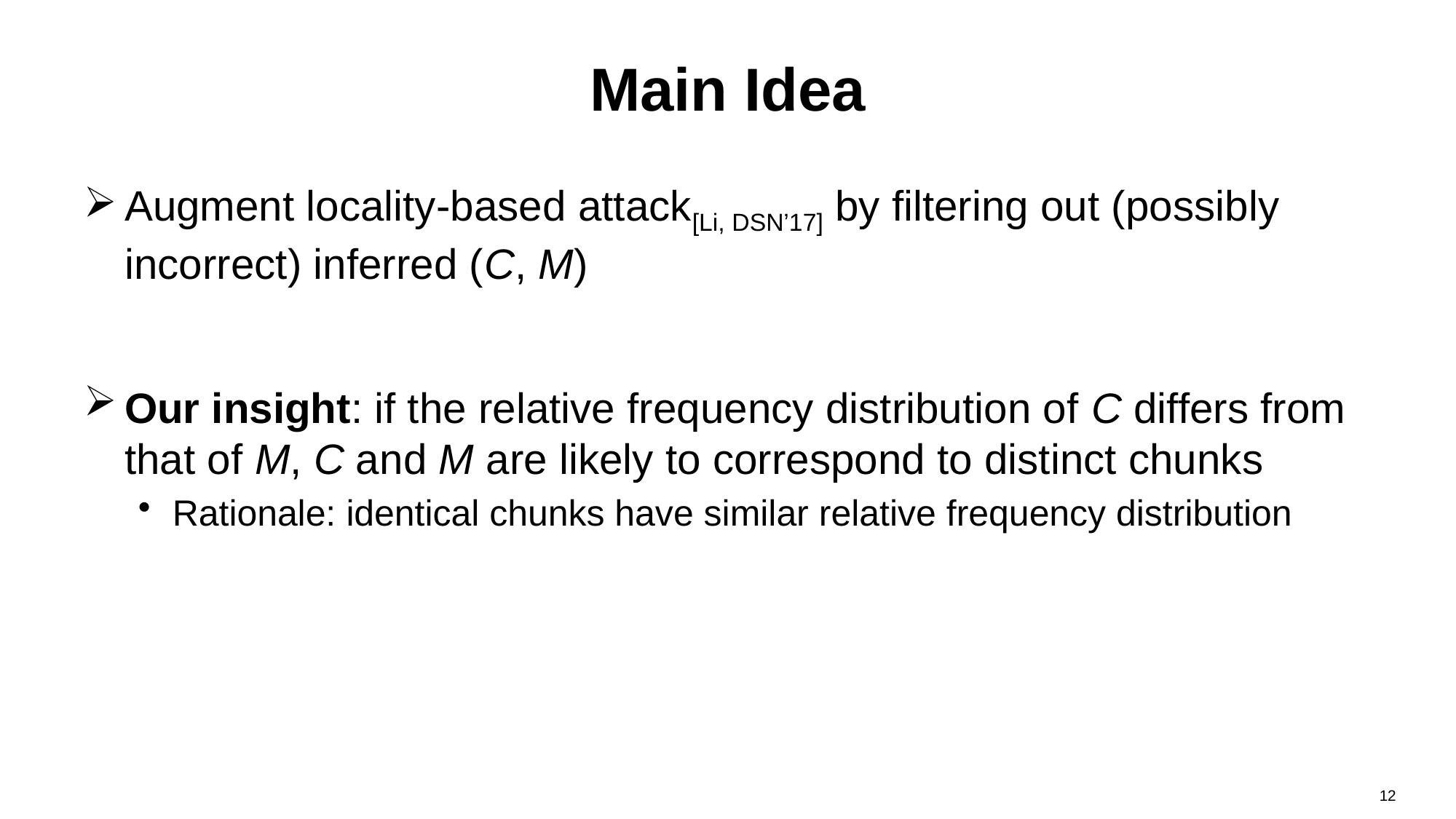

# Main Idea
Augment locality-based attack[Li, DSN’17] by filtering out (possibly incorrect) inferred (C, M)

Our insight: if the relative frequency distribution of C differs from that of M, C and M are likely to correspond to distinct chunks
Rationale: identical chunks have similar relative frequency distribution
12